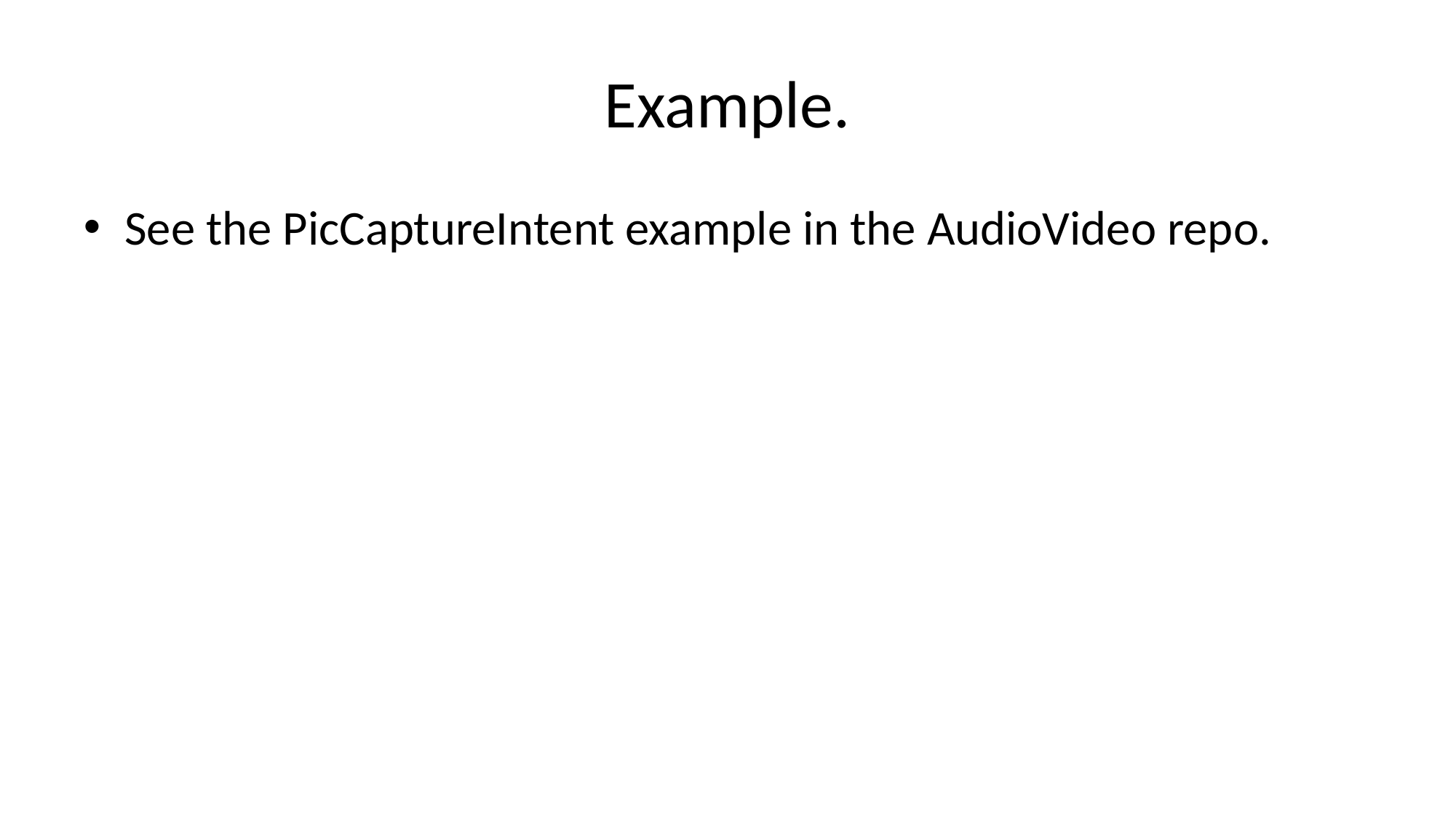

# Example.
See the PicCaptureIntent example in the AudioVideo repo.